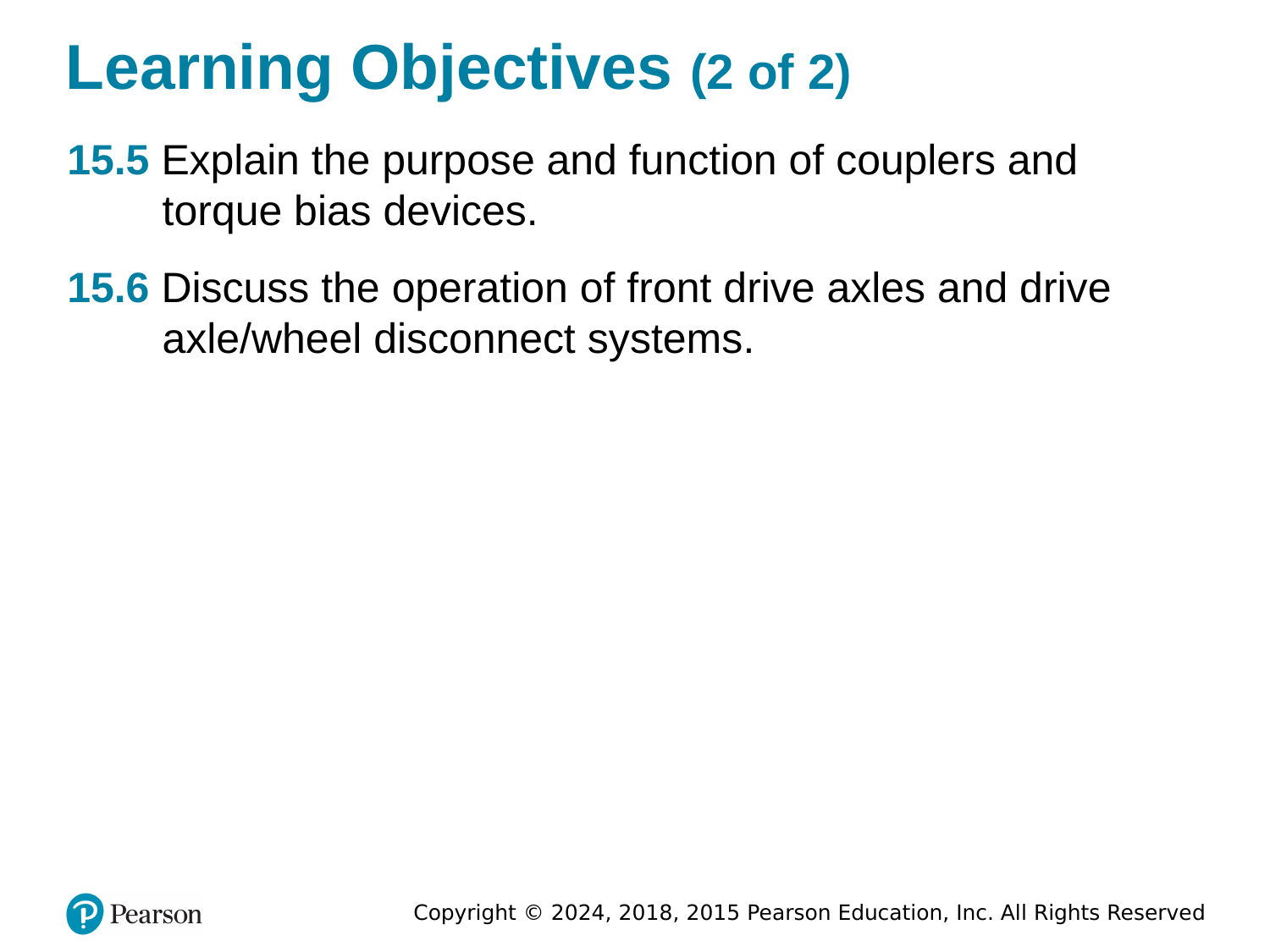

# Learning Objectives (2 of 2)
15.5 Explain the purpose and function of couplers and torque bias devices.
15.6 Discuss the operation of front drive axles and drive axle/wheel disconnect systems.